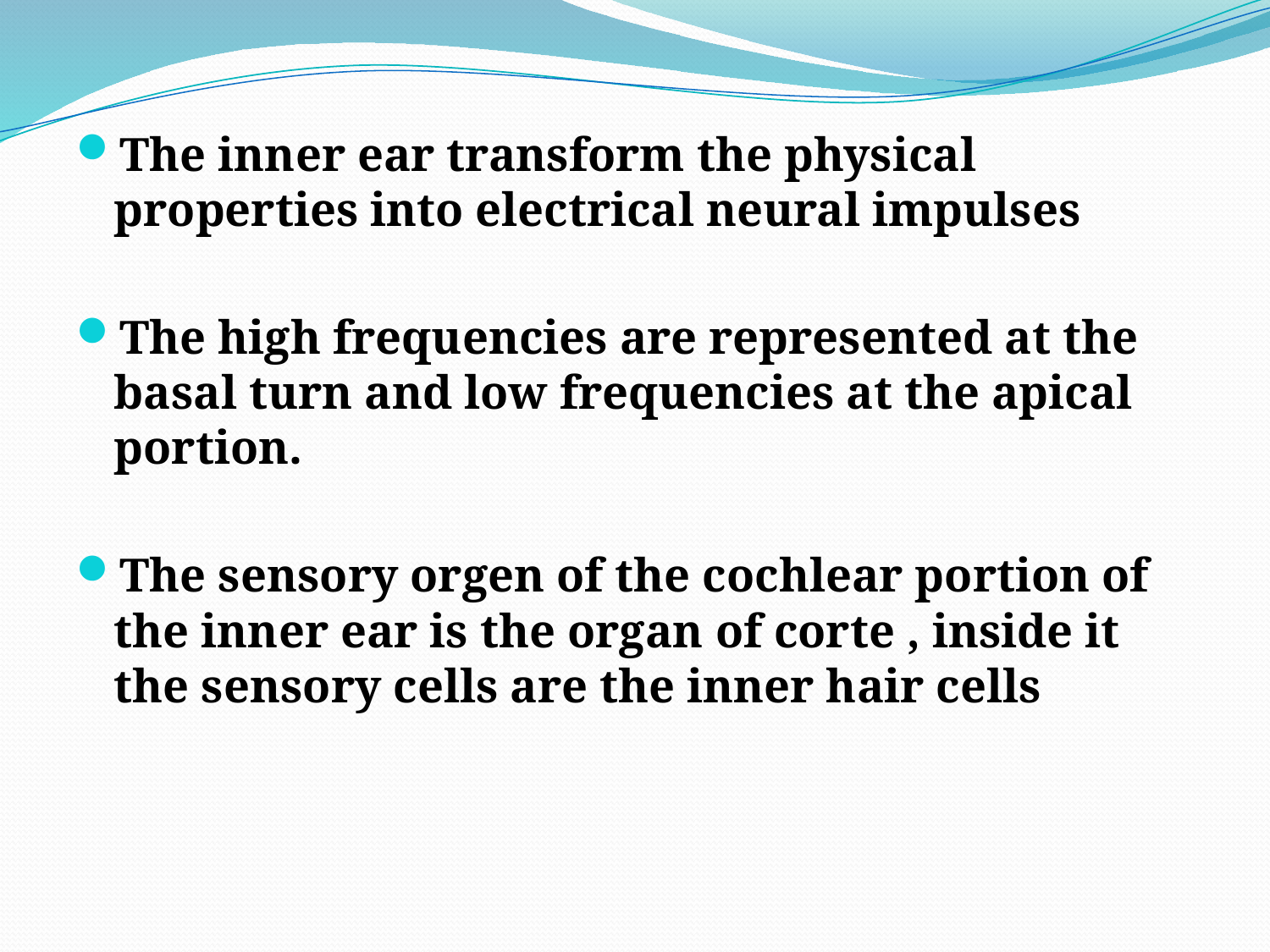

The inner ear transform the physical properties into electrical neural impulses

The high frequencies are represented at the basal turn and low frequencies at the apical portion.

The sensory orgen of the cochlear portion of the inner ear is the organ of corte , inside it the sensory cells are the inner hair cells